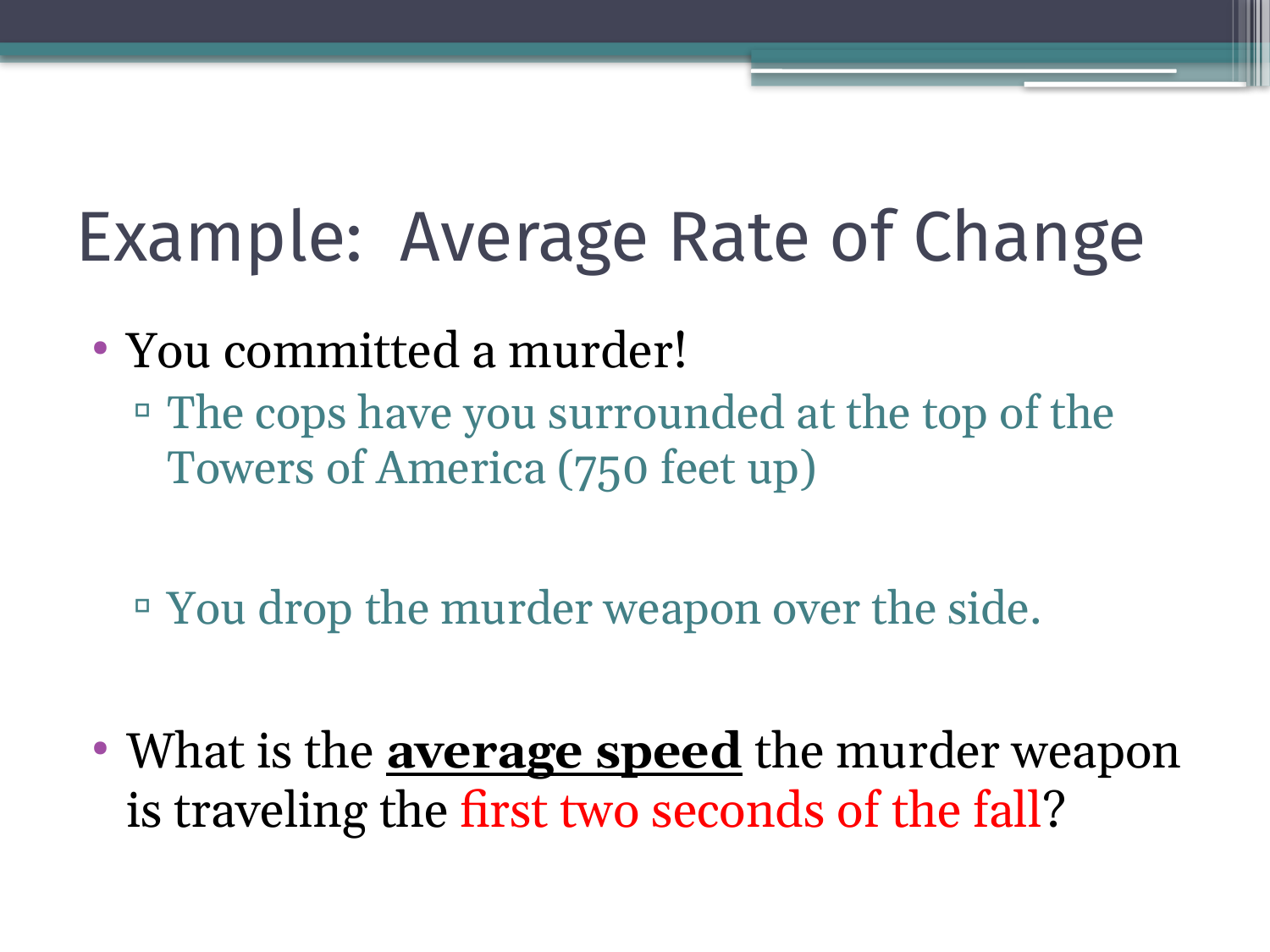

# Example:  Average Rate of Change
You committed a murder!
The cops have you surrounded at the top of the Towers of America (750 feet up)

You drop the murder weapon over the side.

What is the average speed the murder weapon is traveling the first two seconds of the fall?